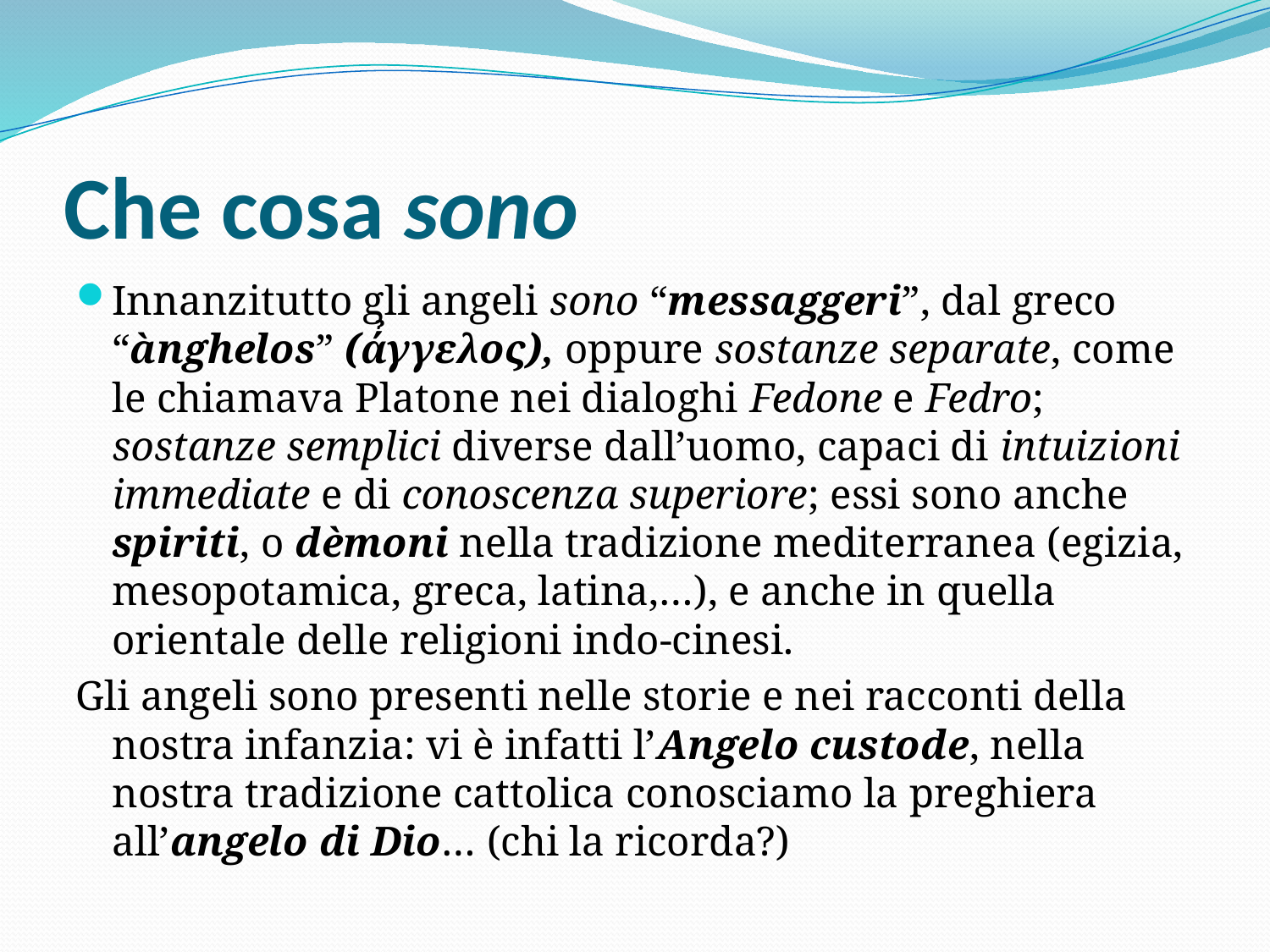

# Che cosa sono
Innanzitutto gli angeli sono “messaggeri”, dal greco “ànghelos” (ά̉γγελος), oppure sostanze separate, come le chiamava Platone nei dialoghi Fedone e Fedro; sostanze semplici diverse dall’uomo, capaci di intuizioni immediate e di conoscenza superiore; essi sono anche spiriti, o dèmoni nella tradizione mediterranea (egizia, mesopotamica, greca, latina,…), e anche in quella orientale delle religioni indo-cinesi.
Gli angeli sono presenti nelle storie e nei racconti della nostra infanzia: vi è infatti l’Angelo custode, nella nostra tradizione cattolica conosciamo la preghiera all’angelo di Dio… (chi la ricorda?)